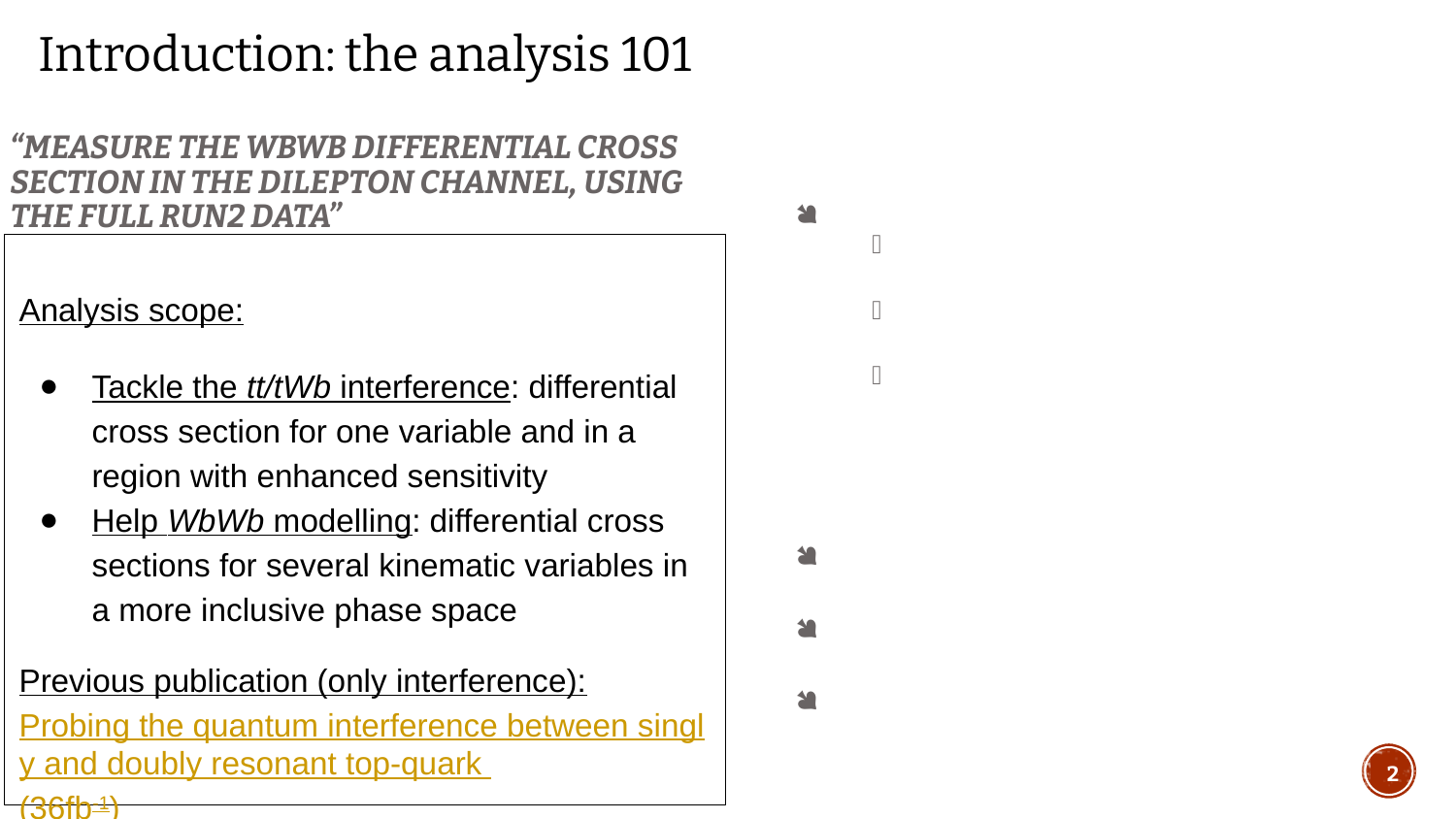

Introduction: the analysis 101
# “measure the wBWb differential cross section in THE DILEPTON channel, using the full run2 data”
Analysis strategy
Cut-count-unfold:
selection aiming the WbWb final state: 2 leptons and (at least or exactly) 2 b-jets
unfold to a fiducial phase space at particle level
Compare to MC predictions using the full experimental covariance

Several physical and technical improvements:
Measure differential cross sections as a function of additional kinematic variables
Improved modelling uncertainties prescriptions
Latest object calibrations

Analysis scope:
Tackle the tt/tWb interference: differential cross section for one variable and in a region with enhanced sensitivity
Help WbWb modelling: differential cross sections for several kinematic variables in a more inclusive phase space
Previous publication (only interference):
Probing the quantum interference between singly and doubly resonant top-quark (36fb-1)

2